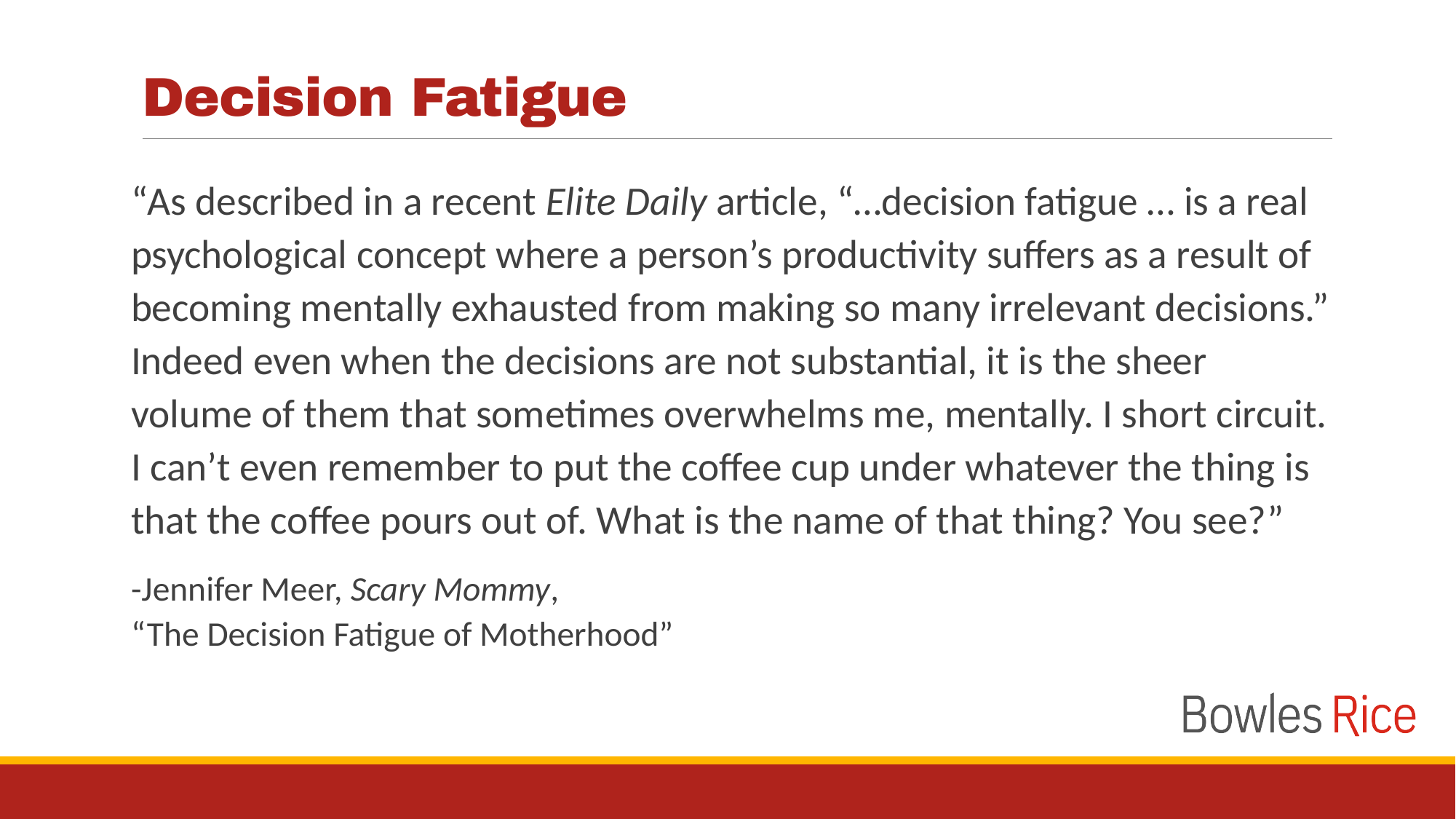

# Decision Fatigue
“As described in a recent Elite Daily article, “…decision fatigue … is a real psychological concept where a person’s productivity suffers as a result of becoming mentally exhausted from making so many irrelevant decisions.” Indeed even when the decisions are not substantial, it is the sheer volume of them that sometimes overwhelms me, mentally. I short circuit. I can’t even remember to put the coffee cup under whatever the thing is that the coffee pours out of. What is the name of that thing? You see?”
-Jennifer Meer, Scary Mommy,
“The Decision Fatigue of Motherhood”